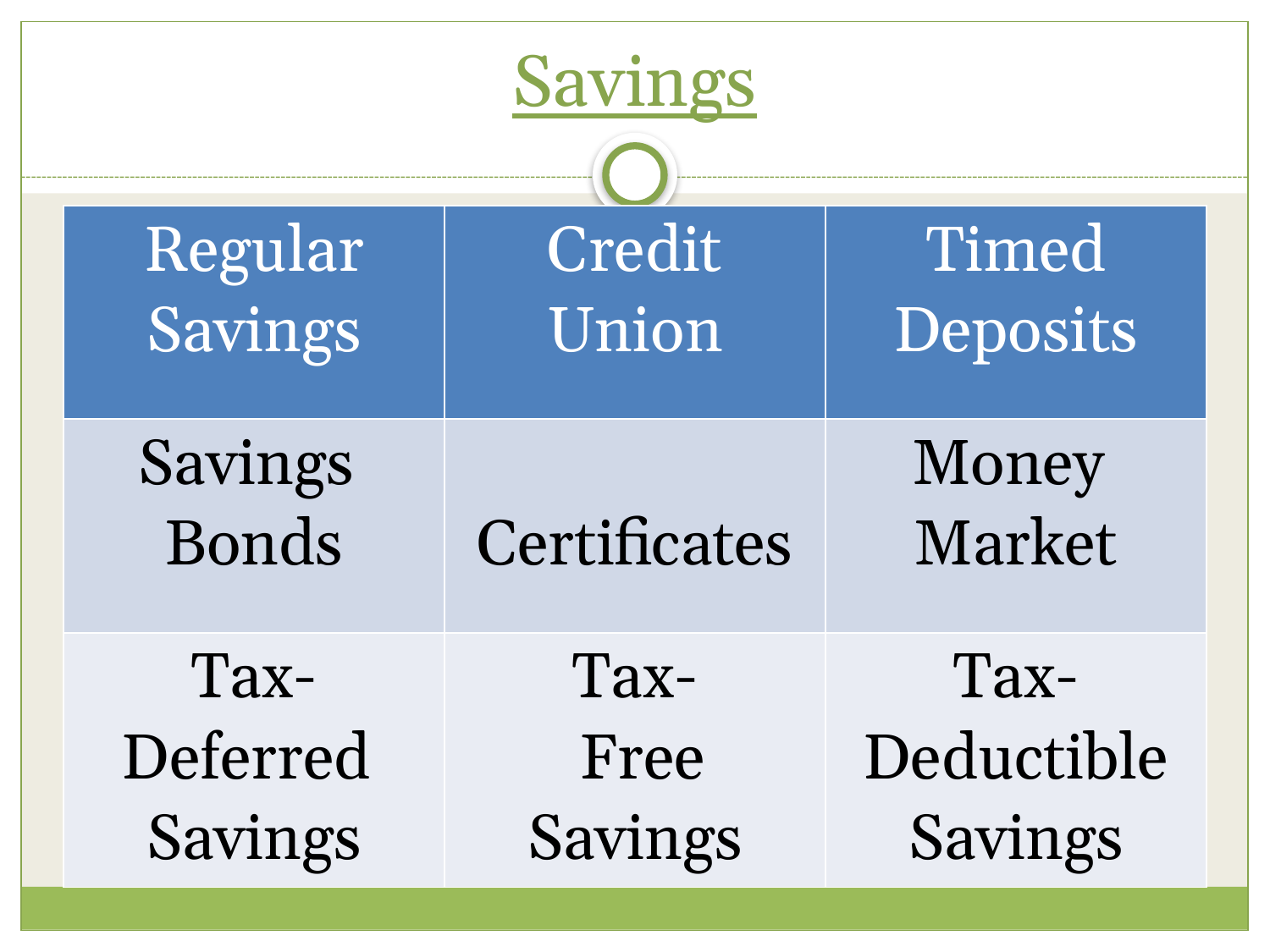

# Savings
| Regular Savings | Credit Union | Timed Deposits |
| --- | --- | --- |
| Savings Bonds | Certificates | Money Market |
| Tax- Deferred Savings | Tax- Free Savings | Tax- Deductible Savings |